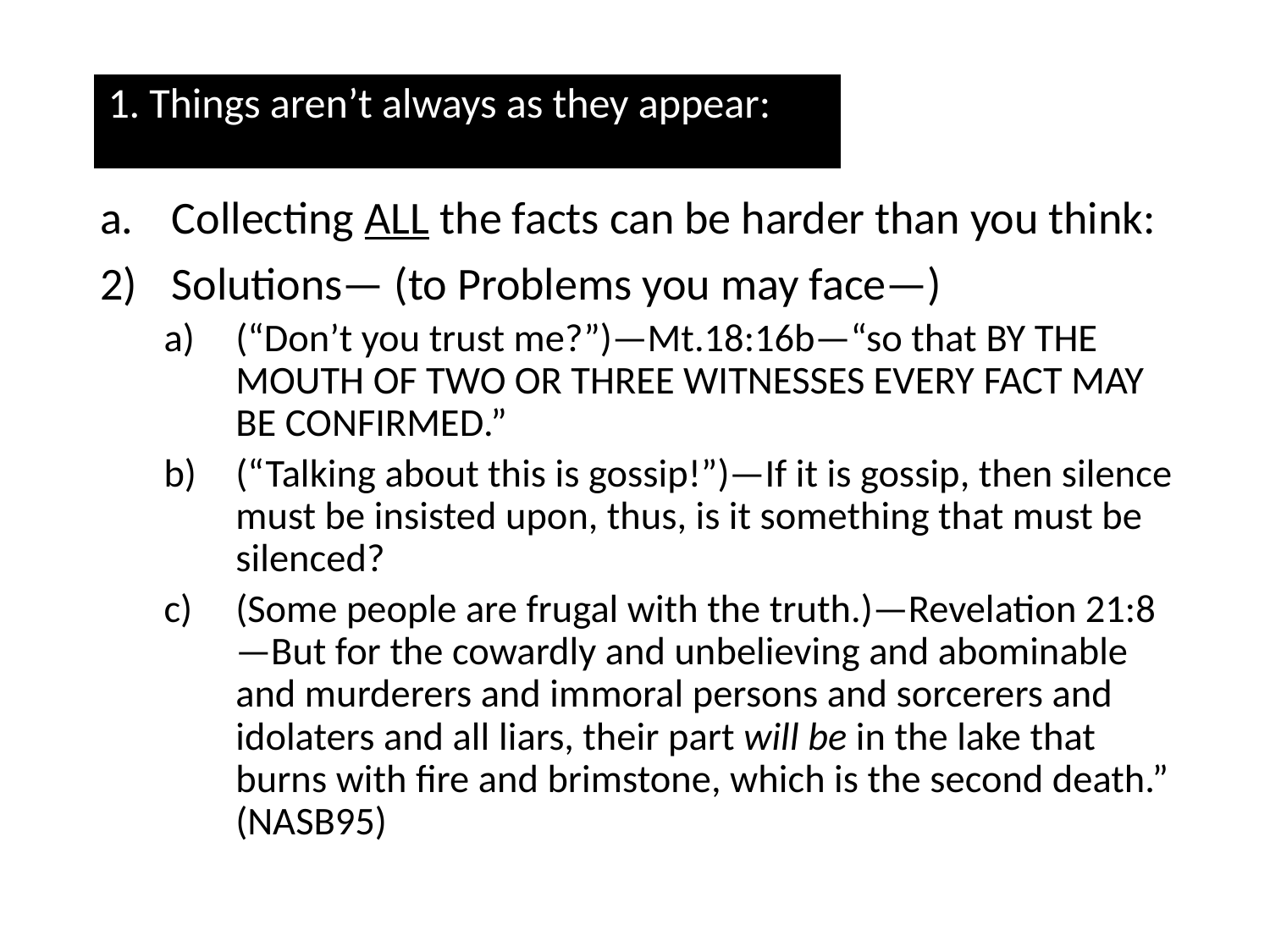

1. Things aren’t always as they appear:
Collecting ALL the facts can be harder than you think:
Solutions— (to Problems you may face—)
(“Don’t you trust me?”)—Mt.18:16b—“so that by the mouth of two or three witnesses every fact may be confirmed.”
(“Talking about this is gossip!”)—If it is gossip, then silence must be insisted upon, thus, is it something that must be silenced?
(Some people are frugal with the truth.)—Revelation 21:8—But for the cowardly and unbelieving and abominable and murderers and immoral persons and sorcerers and idolaters and all liars, their part will be in the lake that burns with fire and brimstone, which is the second death.” (NASB95)